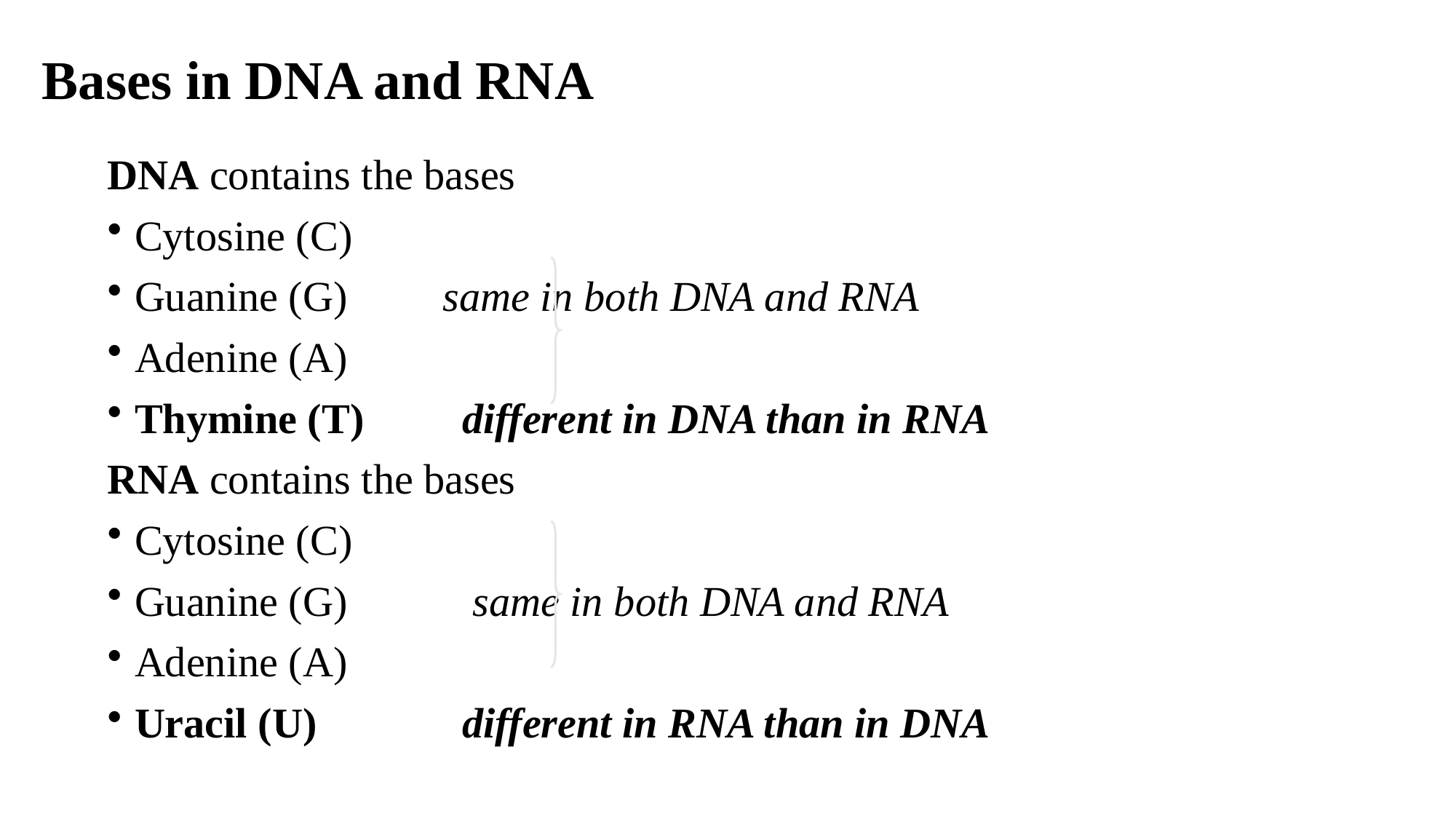

# Bases in DNA and RNA
DNA contains the bases
Cytosine (C)
Guanine (G)         same in both DNA and RNA
Adenine (A)
Thymine (T)	different in DNA than in RNA
RNA contains the bases
Cytosine (C)
Guanine (G) 	 same in both DNA and RNA
Adenine (A)
Uracil (U)	  	different in RNA than in DNA

5